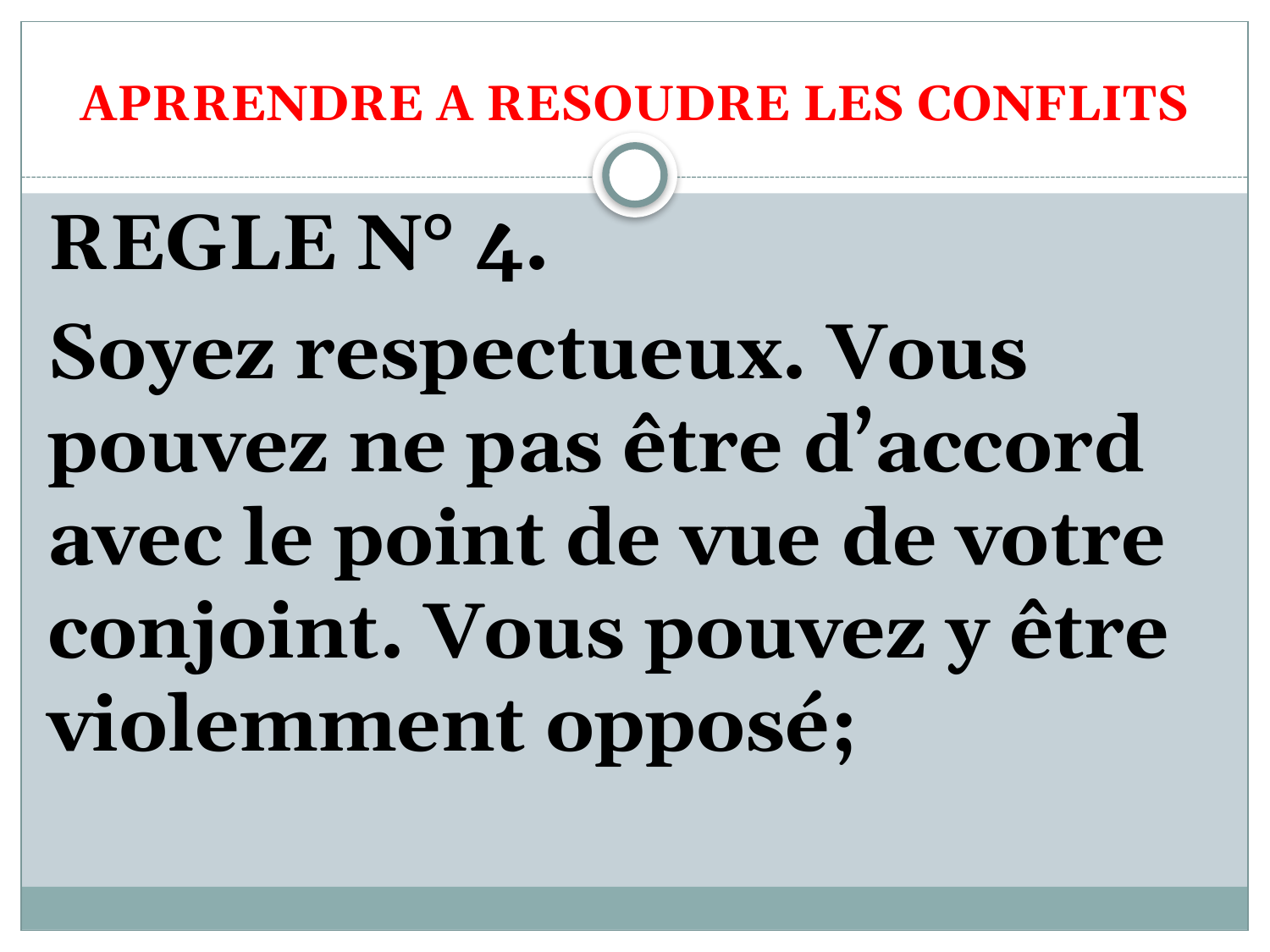

# APRRENDRE A RESOUDRE LES CONFLITS
REGLE N° 4.
Soyez respectueux. Vous pouvez ne pas être d’accord avec le point de vue de votre conjoint. Vous pouvez y être violemment opposé;